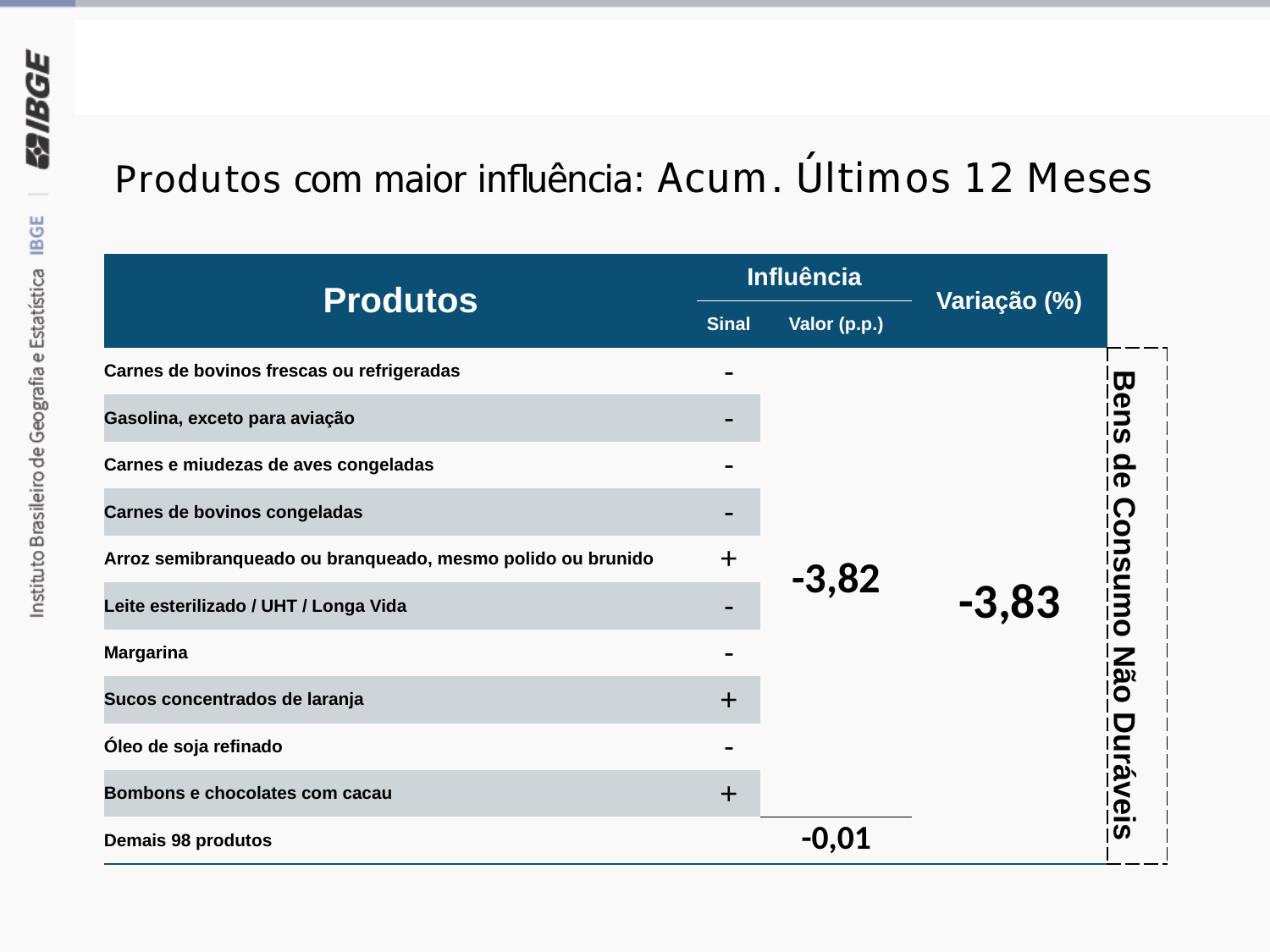

Grandes Categorias Econômicas
Produtos com maior influência: Acum. Últimos 12 Meses
| Produtos | Influência | Influência | Variação (%) |  |
| --- | --- | --- | --- | --- |
| Produtos | Sinal | Valor (p.p.) | Variação (%) |  |
| Carnes de bovinos frescas ou refrigeradas | - | -3,82 | -3,83 | Bens de Consumo Não Duráveis |
| Gasolina, exceto para aviação | - | -3,82 | -3,83 | Bens de Consumo Não Duráveis |
| Carnes e miudezas de aves congeladas | - | -3,82 | -3,83 | Bens de Consumo Não Duráveis |
| Carnes de bovinos congeladas | - | -3,82 | -3,83 | Bens de Consumo Não Duráveis |
| Arroz semibranqueado ou branqueado, mesmo polido ou brunido | + | -3,82 | -3,83 | Bens de Consumo Não Duráveis |
| Leite esterilizado / UHT / Longa Vida | - | -3,82 | -3,83 | Bens de Consumo Não Duráveis |
| Margarina | - | -3,82 | -3,83 | Bens de Consumo Não Duráveis |
| Sucos concentrados de laranja | + | -3,82 | -3,83 | Bens de Consumo Não Duráveis |
| Óleo de soja refinado | - | -3,82 | -3,83 | Bens de Consumo Não Duráveis |
| Bombons e chocolates com cacau | + | -3,82 | -3,83 | Bens de Consumo Não Duráveis |
| Demais 98 produtos |  | -0,01 | -3,83 | Bens de Consumo Não Duráveis |